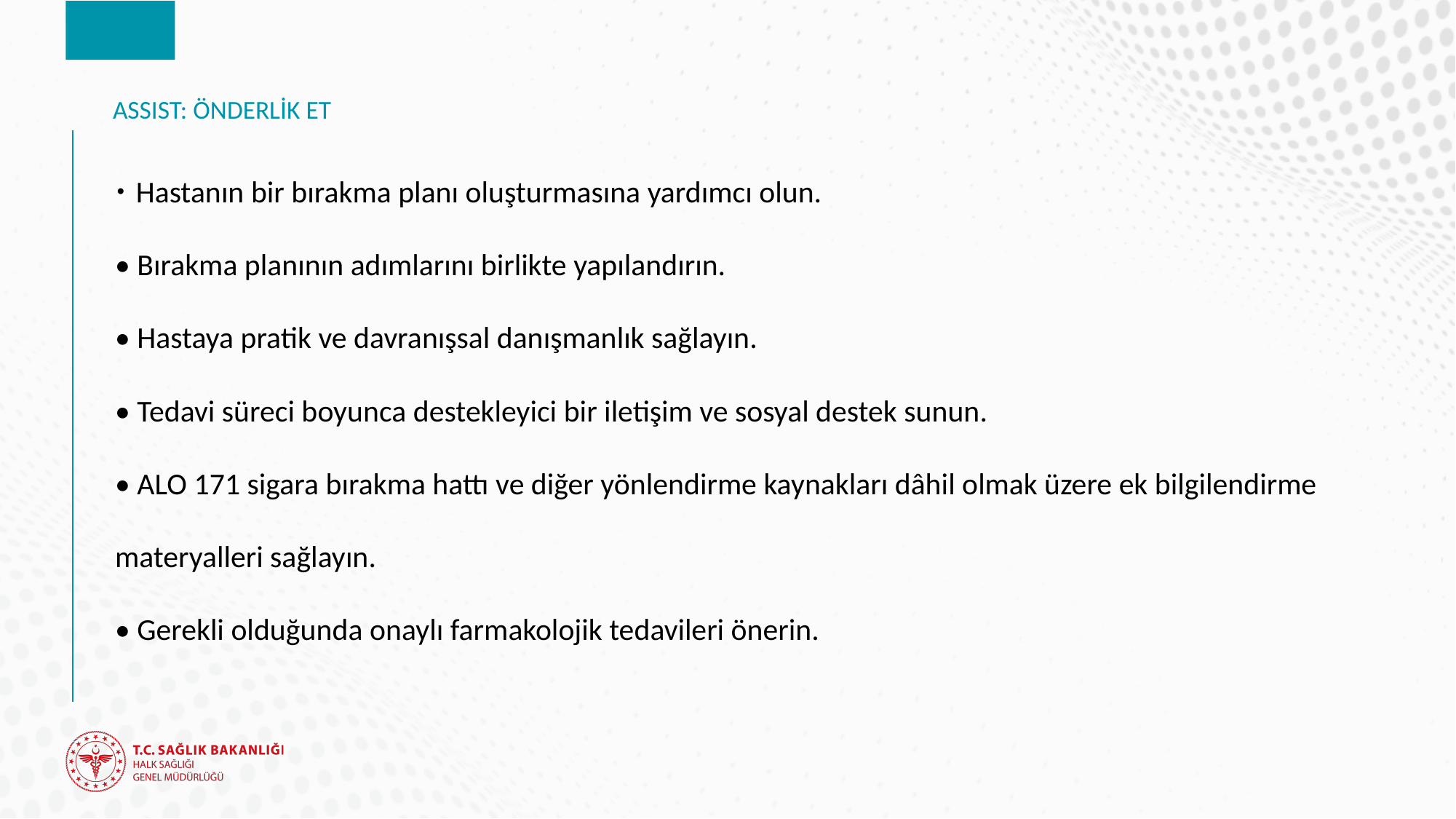

# ASSIST: ÖNDERLİK ET
• Hastanın bir bırakma planı oluşturmasına yardımcı olun.
• Bırakma planının adımlarını birlikte yapılandırın.
• Hastaya pratik ve davranışsal danışmanlık sağlayın.
• Tedavi süreci boyunca destekleyici bir iletişim ve sosyal destek sunun.
• ALO 171 sigara bırakma hattı ve diğer yönlendirme kaynakları dâhil olmak üzere ek bilgilendirme materyalleri sağlayın.
• Gerekli olduğunda onaylı farmakolojik tedavileri önerin.